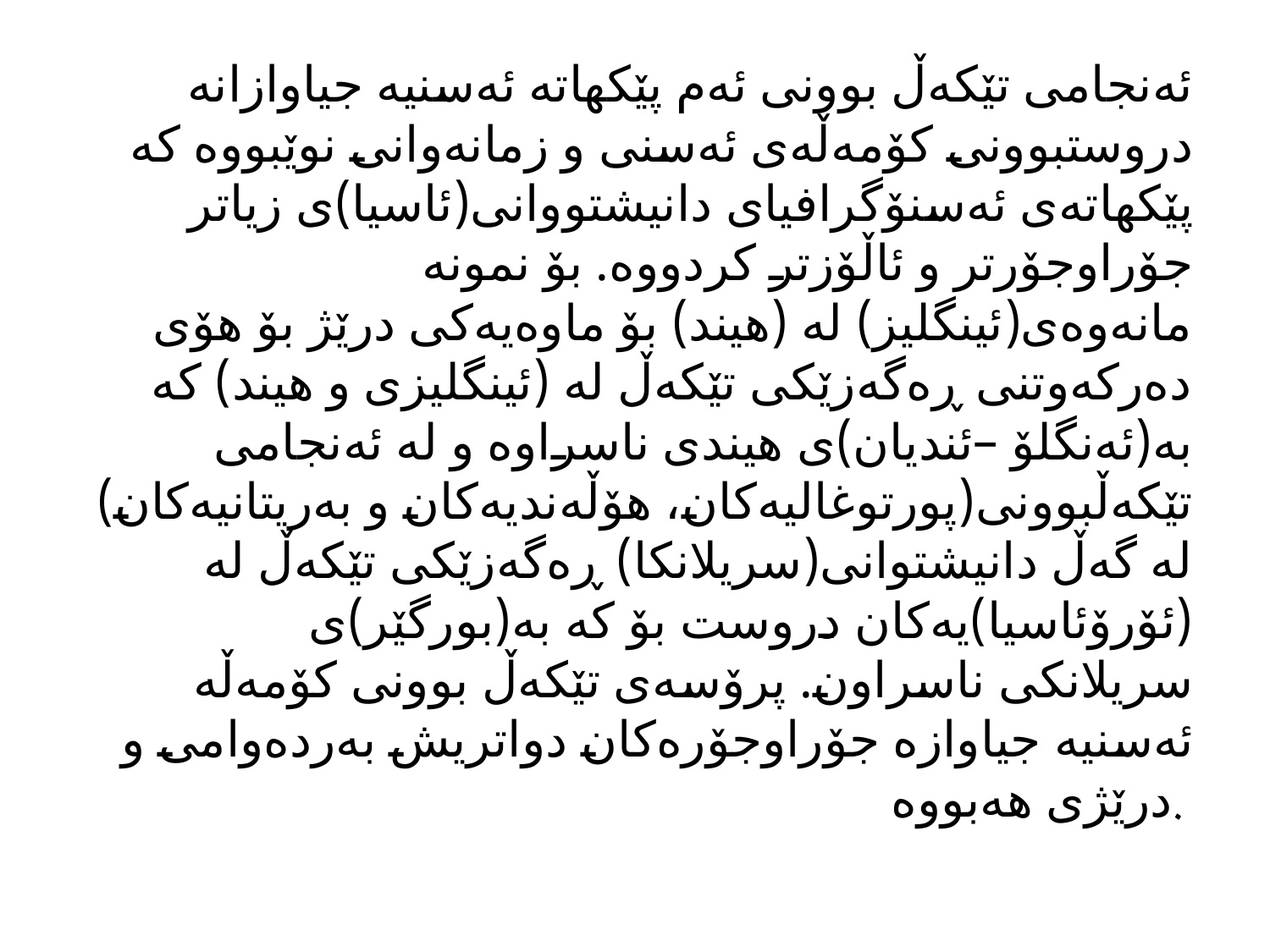

ئەنجامی تێکەڵ بوونی ئەم پێکهاتە ئەسنیە جیاوازانە دروستبوونی کۆمەڵەی ئەسنی و زمانەوانی نوێبووە کە پێکهاتەی ئەسنۆگرافیای دانیشتووانی(ئاسیا)ی زیاتر جۆراوجۆرتر و ئاڵۆزتر کردووە. بۆ نمونە مانەوەی(ئینگلیز) لە (هیند) بۆ ماوەیەکی درێژ بۆ هۆی دەرکەوتنی ڕەگەزێکی تێکەڵ لە (ئینگلیزی و هیند) کە بە(ئەنگلۆ –ئندیان)ی هیندی ناسراوە و لە ئەنجامی تێکەڵبوونی(پورتوغالیەکان، هۆڵەندیەکان و بەریتانیەکان) لە گەڵ دانیشتوانی(سریلانکا) ڕەگەزێکی تێکەڵ لە (ئۆرۆئاسیا)یەکان دروست بۆ کە بە(بورگێر)ی سریلانکی ناسراون. پرۆسەی تێکەڵ بوونی کۆمەڵە ئەسنیە جیاوازە جۆراوجۆرەکان دواتریش بەردەوامی و درێژی هەبووە.